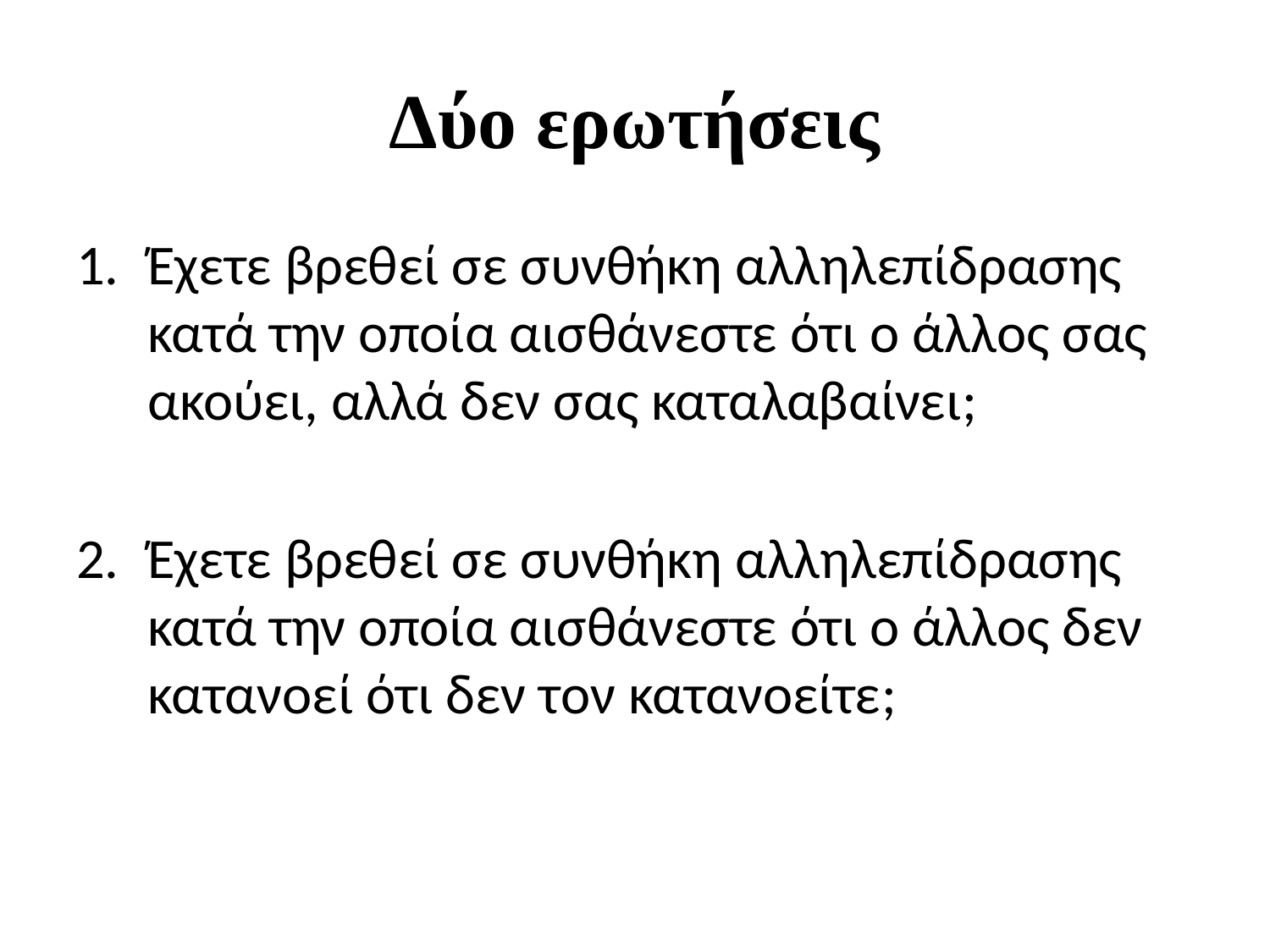

# Δύο ερωτήσεις
Έχετε βρεθεί σε συνθήκη αλληλεπίδρασης κατά την οποία αισθάνεστε ότι ο άλλος σας ακούει, αλλά δεν σας καταλαβαίνει;

Έχετε βρεθεί σε συνθήκη αλληλεπίδρασης κατά την οποία αισθάνεστε ότι ο άλλος δεν κατανοεί ότι δεν τον κατανοείτε;